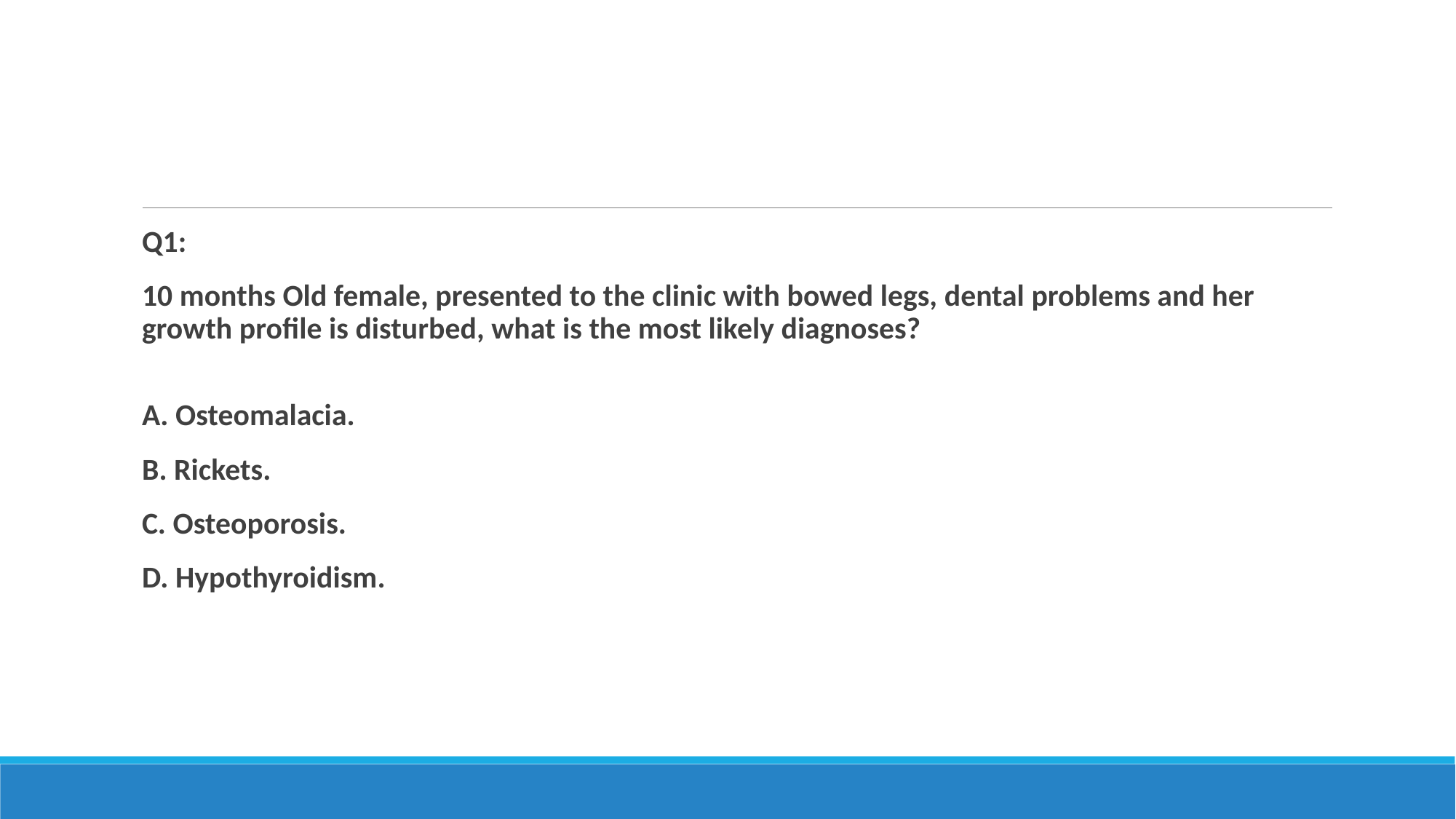

#
Q1:
10 months Old female, presented to the clinic with bowed legs, dental problems and her growth profile is disturbed, what is the most likely diagnoses?
A. Osteomalacia.
B. Rickets.
C. Osteoporosis.
D. Hypothyroidism.